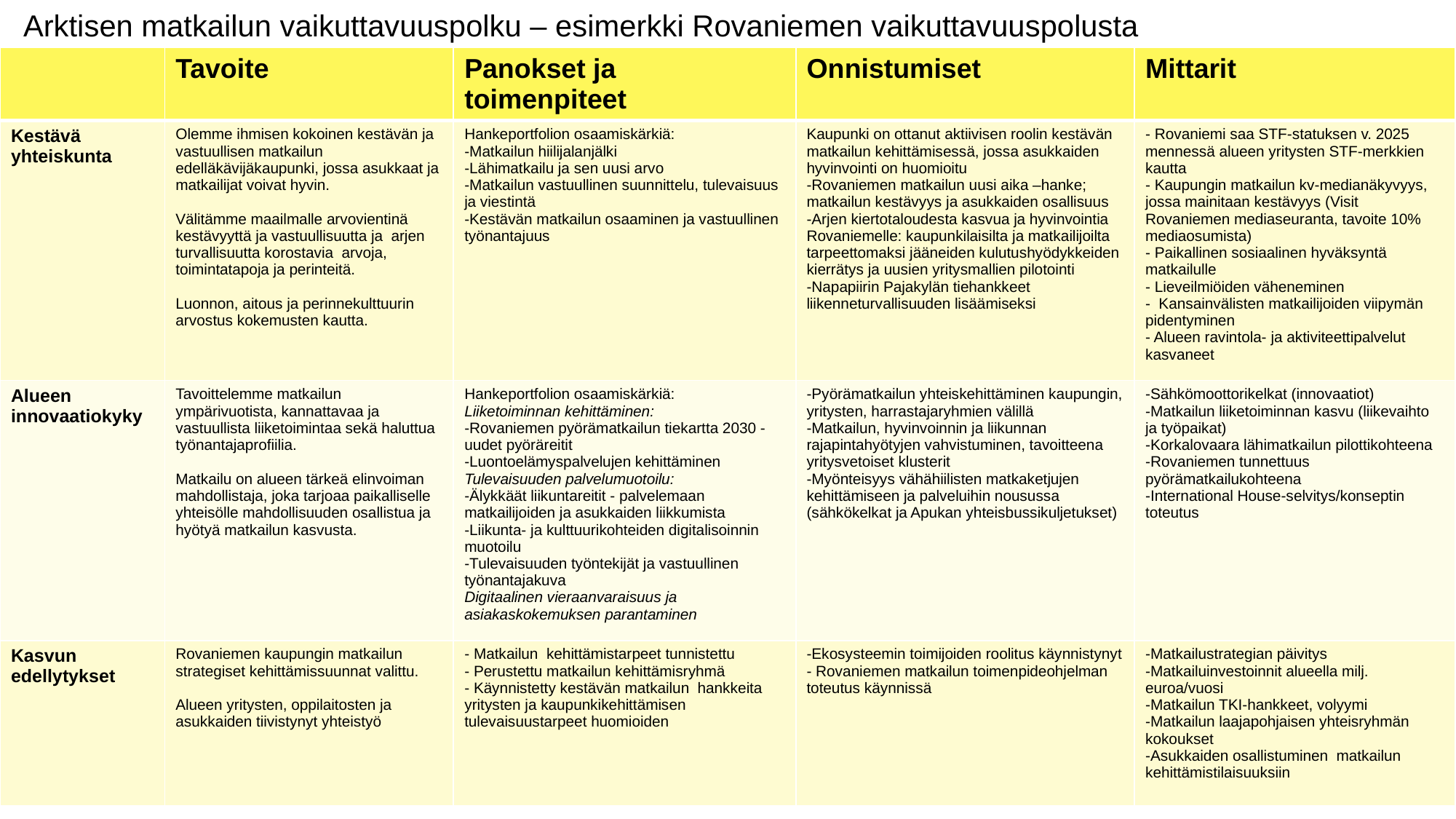

# Arktisen matkailun vaikuttavuuspolku – esimerkki Rovaniemen vaikuttavuuspolusta
|  | Tavoite | Panokset ja toimenpiteet | Onnistumiset | Mittarit |
| --- | --- | --- | --- | --- |
| Kestävä yhteiskunta | Olemme ihmisen kokoinen kestävän ja vastuullisen matkailun edelläkävijäkaupunki, jossa asukkaat ja matkailijat voivat hyvin. Välitämme maailmalle arvovientinä kestävyyttä ja vastuullisuutta ja arjen turvallisuutta korostavia arvoja, toimintatapoja ja perinteitä. Luonnon, aitous ja perinnekulttuurin arvostus kokemusten kautta. | Hankeportfolion osaamiskärkiä: -Matkailun hiilijalanjälki -Lähimatkailu ja sen uusi arvo -Matkailun vastuullinen suunnittelu, tulevaisuus ja viestintä -Kestävän matkailun osaaminen ja vastuullinen työnantajuus | Kaupunki on ottanut aktiivisen roolin kestävän matkailun kehittämisessä, jossa asukkaiden hyvinvointi on huomioitu -Rovaniemen matkailun uusi aika –hanke; matkailun kestävyys ja asukkaiden osallisuus -Arjen kiertotaloudesta kasvua ja hyvinvointia Rovaniemelle: kaupunkilaisilta ja matkailijoilta tarpeettomaksi jääneiden kulutushyödykkeiden kierrätys ja uusien yritysmallien pilotointi -Napapiirin Pajakylän tiehankkeet liikenneturvallisuuden lisäämiseksi | - Rovaniemi saa STF-statuksen v. 2025 mennessä alueen yritysten STF-merkkien kautta - Kaupungin matkailun kv-medianäkyvyys, jossa mainitaan kestävyys (Visit Rovaniemen mediaseuranta, tavoite 10% mediaosumista) - Paikallinen sosiaalinen hyväksyntä matkailulle - Lieveilmiöiden väheneminen - Kansainvälisten matkailijoiden viipymän pidentyminen - Alueen ravintola- ja aktiviteettipalvelut kasvaneet |
| Alueen innovaatiokyky | Tavoittelemme matkailun ympärivuotista, kannattavaa ja vastuullista liiketoimintaa sekä haluttua työnantajaprofiilia. Matkailu on alueen tärkeä elinvoiman mahdollistaja, joka tarjoaa paikalliselle yhteisölle mahdollisuuden osallistua ja hyötyä matkailun kasvusta. | Hankeportfolion osaamiskärkiä: Liiketoiminnan kehittäminen: -Rovaniemen pyörämatkailun tiekartta 2030 - uudet pyöräreitit -Luontoelämyspalvelujen kehittäminen Tulevaisuuden palvelumuotoilu: -Älykkäät liikuntareitit - palvelemaan matkailijoiden ja asukkaiden liikkumista -Liikunta- ja kulttuurikohteiden digitalisoinnin muotoilu -Tulevaisuuden työntekijät ja vastuullinen työnantajakuva Digitaalinen vieraanvaraisuus ja asiakaskokemuksen parantaminen | -Pyörämatkailun yhteiskehittäminen kaupungin, yritysten, harrastajaryhmien välillä -Matkailun, hyvinvoinnin ja liikunnan rajapintahyötyjen vahvistuminen, tavoitteena yritysvetoiset klusterit -Myönteisyys vähähiilisten matkaketjujen kehittämiseen ja palveluihin nousussa (sähkökelkat ja Apukan yhteisbussikuljetukset) | -Sähkömoottorikelkat (innovaatiot) -Matkailun liiketoiminnan kasvu (liikevaihto ja työpaikat) -Korkalovaara lähimatkailun pilottikohteena -Rovaniemen tunnettuus pyörämatkailukohteena -International House-selvitys/konseptin toteutus |
| Kasvun edellytykset | Rovaniemen kaupungin matkailun strategiset kehittämissuunnat valittu. Alueen yritysten, oppilaitosten ja asukkaiden tiivistynyt yhteistyö | - Matkailun kehittämistarpeet tunnistettu - Perustettu matkailun kehittämisryhmä - Käynnistetty kestävän matkailun hankkeita yritysten ja kaupunkikehittämisen tulevaisuustarpeet huomioiden | -Ekosysteemin toimijoiden roolitus käynnistynyt - Rovaniemen matkailun toimenpideohjelman toteutus käynnissä | -Matkailustrategian päivitys -Matkailuinvestoinnit alueella milj. euroa/vuosi -Matkailun TKI-hankkeet, volyymi -Matkailun laajapohjaisen yhteisryhmän kokoukset -Asukkaiden osallistuminen matkailun kehittämistilaisuuksiin |
27